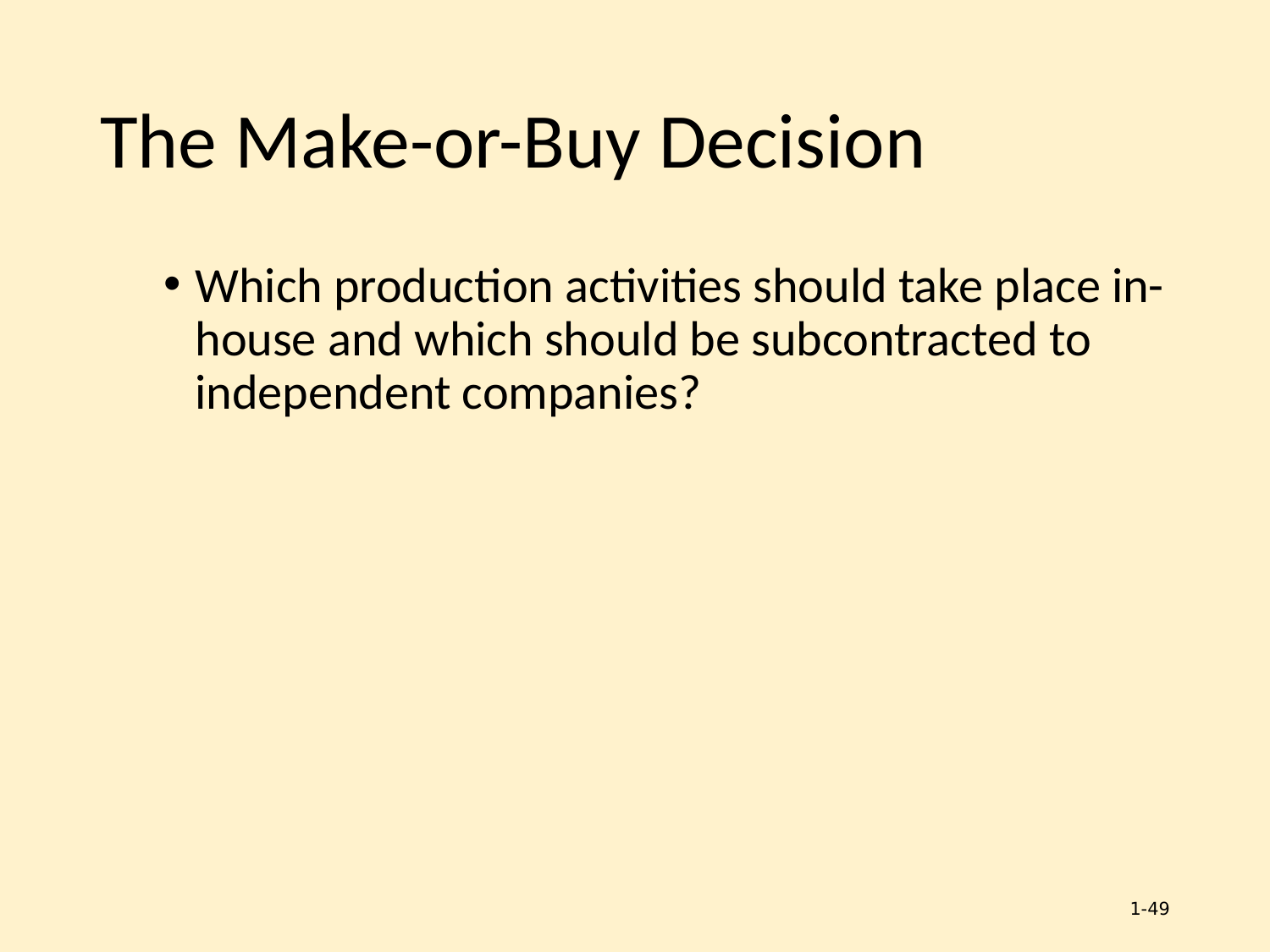

# The Make-or-Buy Decision
Which production activities should take place in-house and which should be subcontracted to independent companies?

1-49